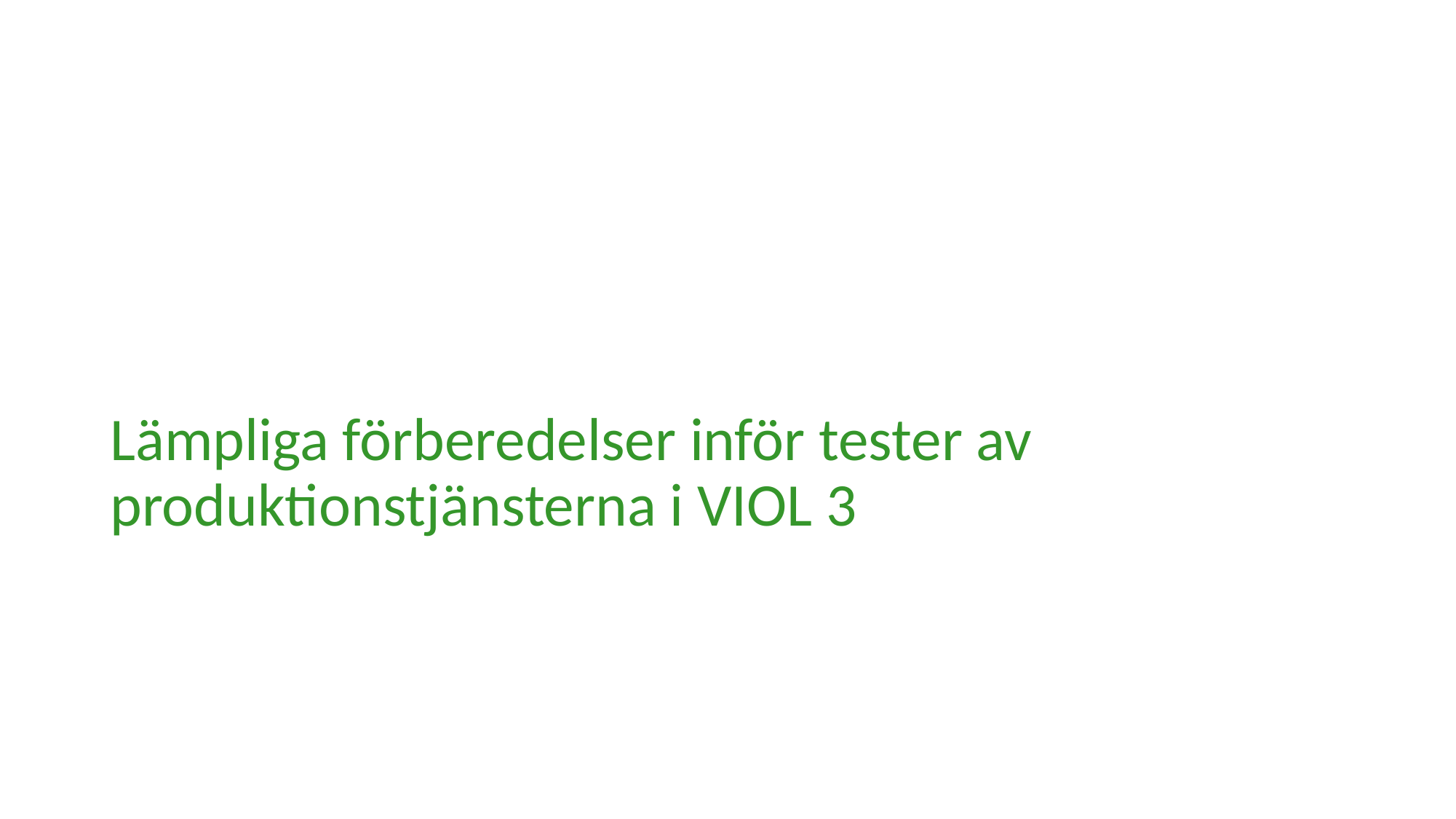

# Lämpliga förberedelser inför tester av produktionstjänsterna i VIOL 3